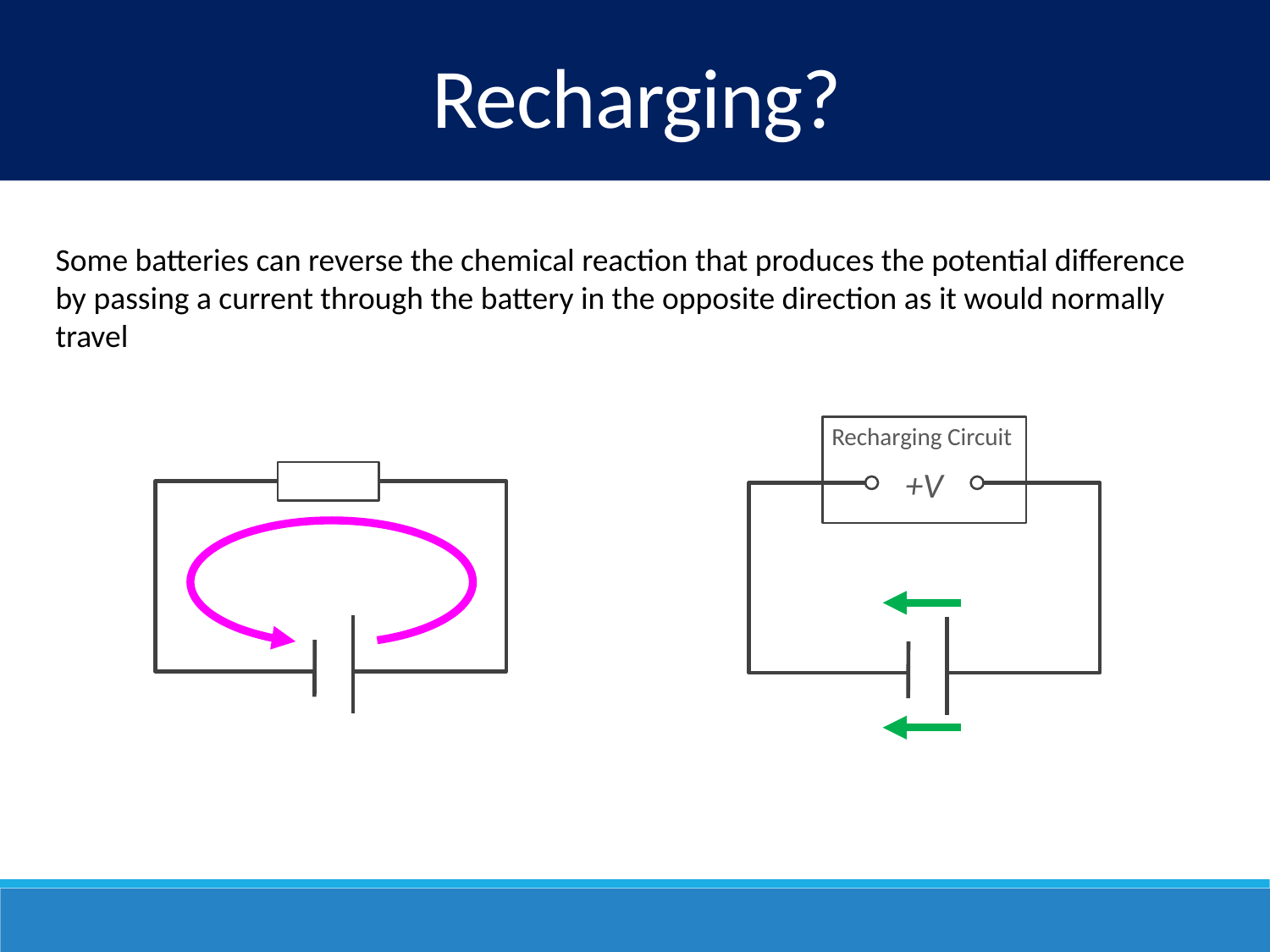

Recharging?
Some batteries can reverse the chemical reaction that produces the potential difference by passing a current through the battery in the opposite direction as it would normally travel

Recharging Circuit

+V